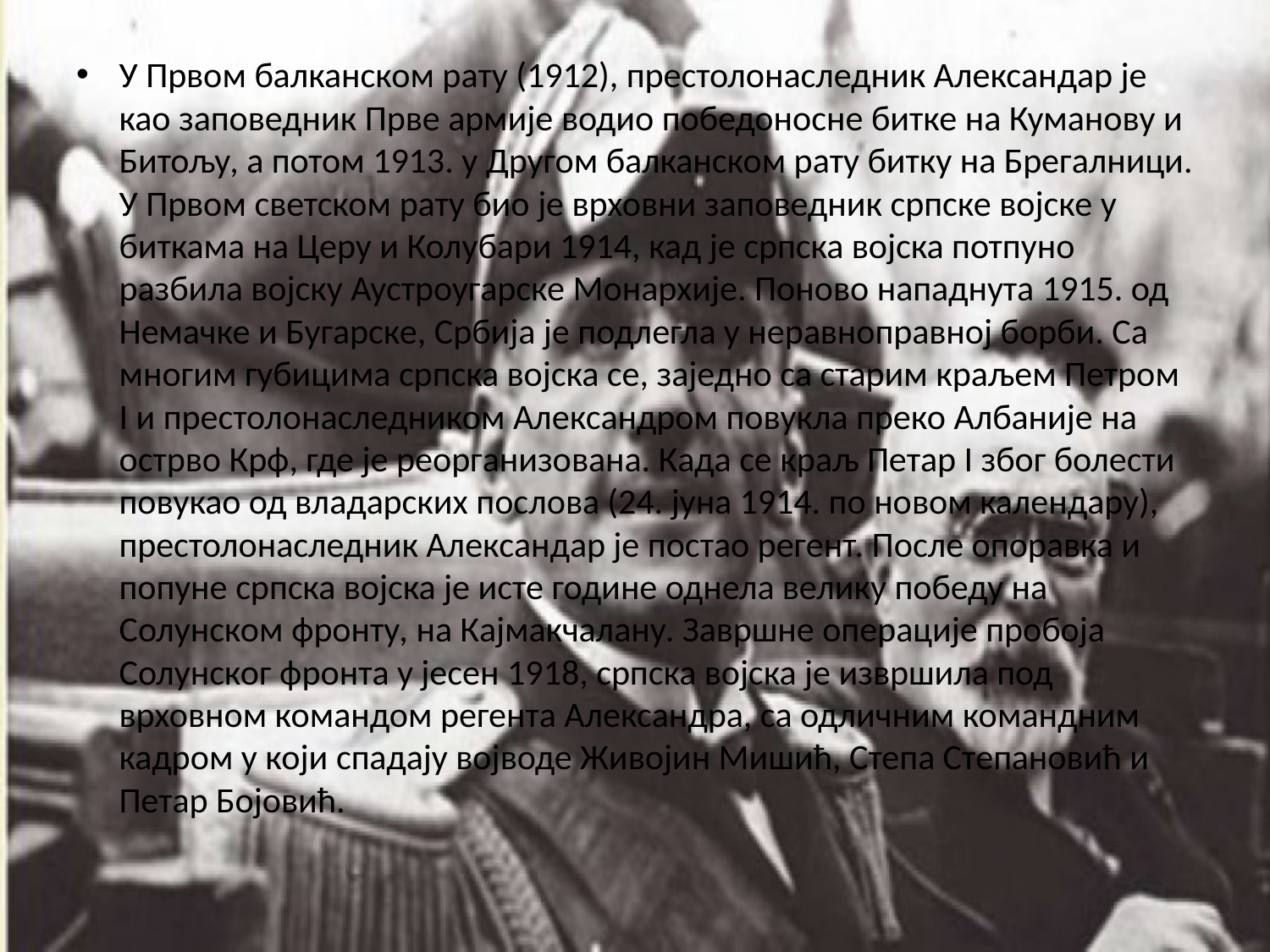

У Првом балканском рату (1912), престолонаследник Александар је као заповедник Прве армије водио победоносне битке на Куманову и Битољу, а потом 1913. у Другом балканском рату битку на Брегалници. У Првом светском рату био је врховни заповедник српске војске у биткама на Церу и Колубари 1914, кад је српска војска потпуно разбила војску Аустроугарске Монархије. Поново нападнута 1915. од Немачке и Бугарске, Србија је подлегла у неравноправној борби. Са многим губицима српска војска се, заједно са старим краљем Петром I и престолонаследником Александром повукла преко Албаније на острво Крф, где је реорганизована. Када се краљ Петар I због болести повукао од владарских послова (24. јуна 1914. по новом календару), престолонаследник Александар је постао регент. После опоравка и попуне српска војска је исте године однела велику победу на Солунском фронту, на Кајмакчалану. Завршне операције пробоја Солунског фронта у јесен 1918, српска војска је извршила под врховном командом регента Александра, са одличним командним кадром у који спадају војводе Живојин Мишић, Степа Степановић и Петар Бојовић.